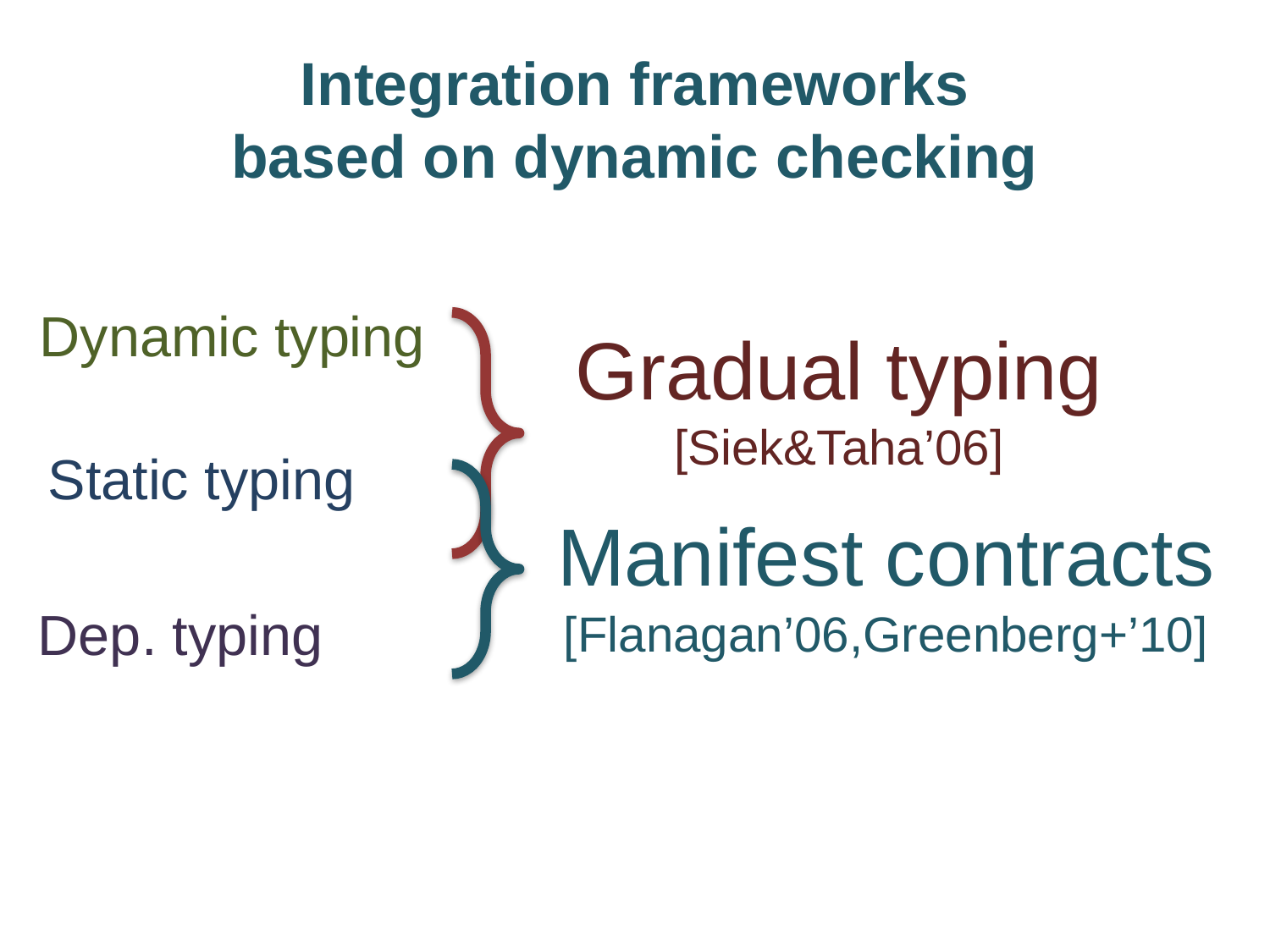

# Integration frameworks based on dynamic checking
Dynamic typing

Gradual typing
[Siek&Taha’06]
Static typing

Manifest contracts
[Flanagan’06,Greenberg+’10]
Dep. typing